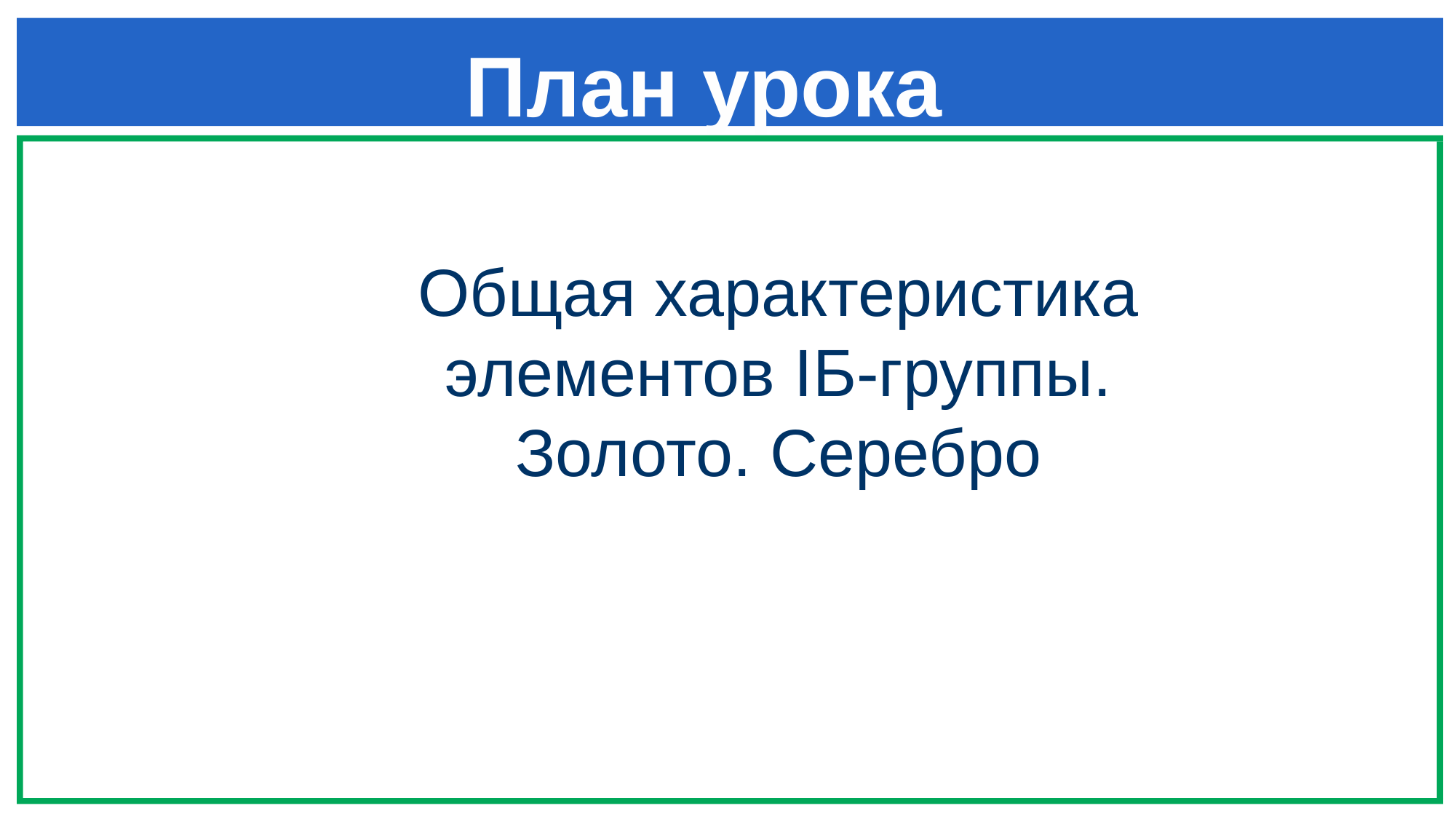

# План урока

Общая характеристика элементов IБ-группы. Золото. Серебро